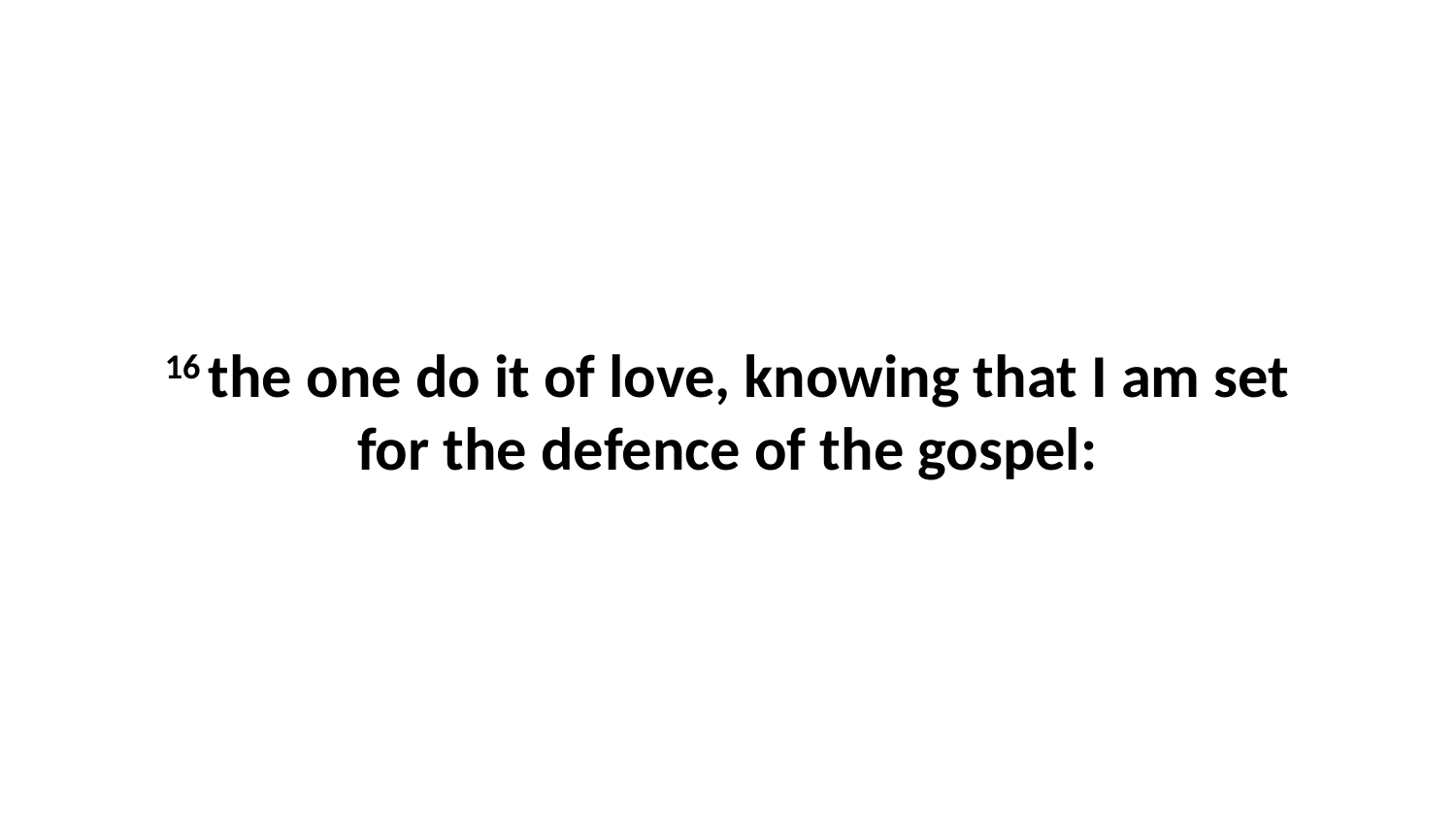

16 the one do it of love, knowing that I am set for the defence of the gospel: